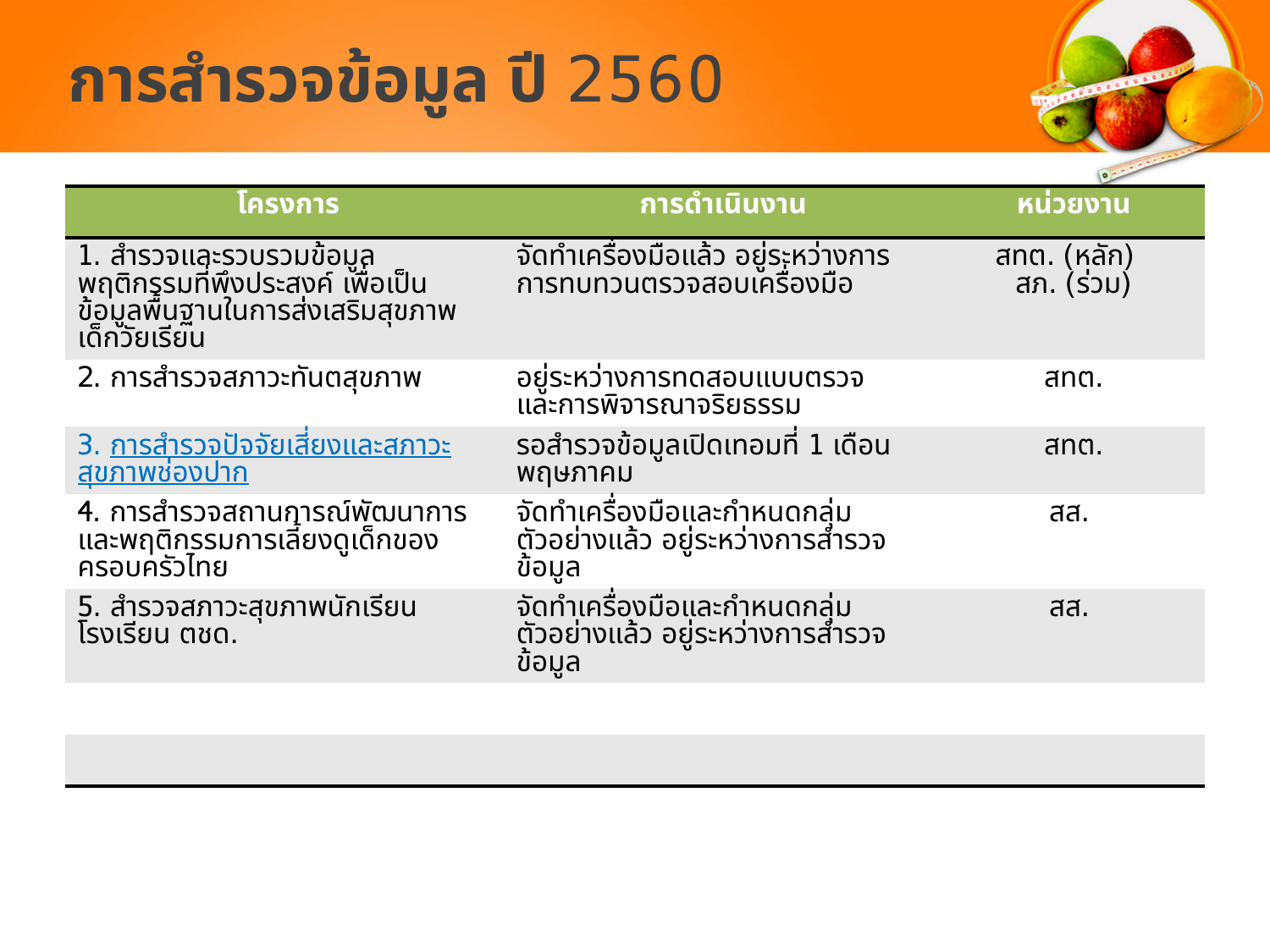

# การสำรวจข้อมูล ปี 2560
| โครงการ | การดำเนินงาน | หน่วยงาน |
| --- | --- | --- |
| 1. สำรวจและรวบรวมข้อมูลพฤติกรรมที่พึงประสงค์ เพื่อเป็นข้อมูลพื้นฐานในการส่งเสริมสุขภาพเด็กวัยเรียน | จัดทำเครื่องมือแล้ว อยู่ระหว่างการการทบทวนตรวจสอบเครื่องมือ | สทต. (หลัก) สภ. (ร่วม) |
| 2. การสำรวจสภาวะทันตสุขภาพ | อยู่ระหว่างการทดสอบแบบตรวจ และการพิจารณาจริยธรรม | สทต. |
| 3. การสำรวจปัจจัยเสี่ยงและสภาวะสุขภาพช่องปาก | รอสำรวจข้อมูลเปิดเทอมที่ 1 เดือนพฤษภาคม | สทต. |
| 4. การสำรวจสถานการณ์พัฒนาการและพฤติกรรมการเลี้ยงดูเด็กของครอบครัวไทย | จัดทำเครื่องมือและกำหนดกลุ่มตัวอย่างแล้ว อยู่ระหว่างการสำรวจข้อมูล | สส. |
| 5. สำรวจสภาวะสุขภาพนักเรียนโรงเรียน ตชด. | จัดทำเครื่องมือและกำหนดกลุ่มตัวอย่างแล้ว อยู่ระหว่างการสำรวจข้อมูล | สส. |
|  |  |  |
|  |  |  |